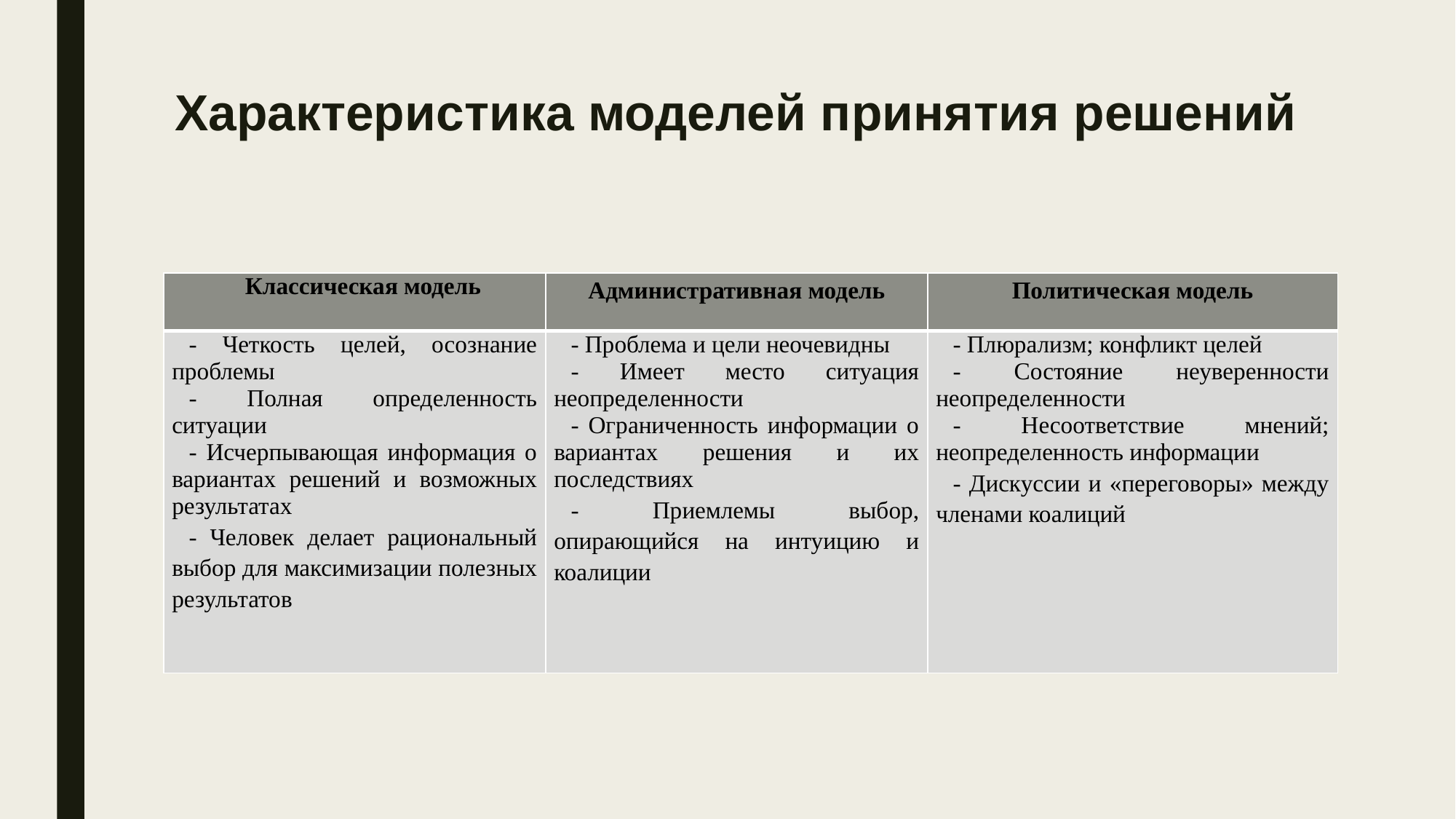

# Характеристика моделей принятия решений
| Классическая модель | Административная модель | Политическая модель |
| --- | --- | --- |
| - Четкость целей, осознание проблемы - Полная определенность ситуации - Исчерпывающая информация о вариантах решений и возможных результатах - Человек делает рациональный выбор для максимизации полезных результатов | - Проблема и цели неочевидны - Имеет место ситуация неопределенности - Ограниченность информации о вариантах решения и их последствиях - Приемлемы выбор, опирающийся на интуицию и коалиции | - Плюрализм; конфликт целей - Состояние неуверенности неопределенности - Несоответствие мнений; неопределенность информации - Дискуссии и «переговоры» между членами коалиций |